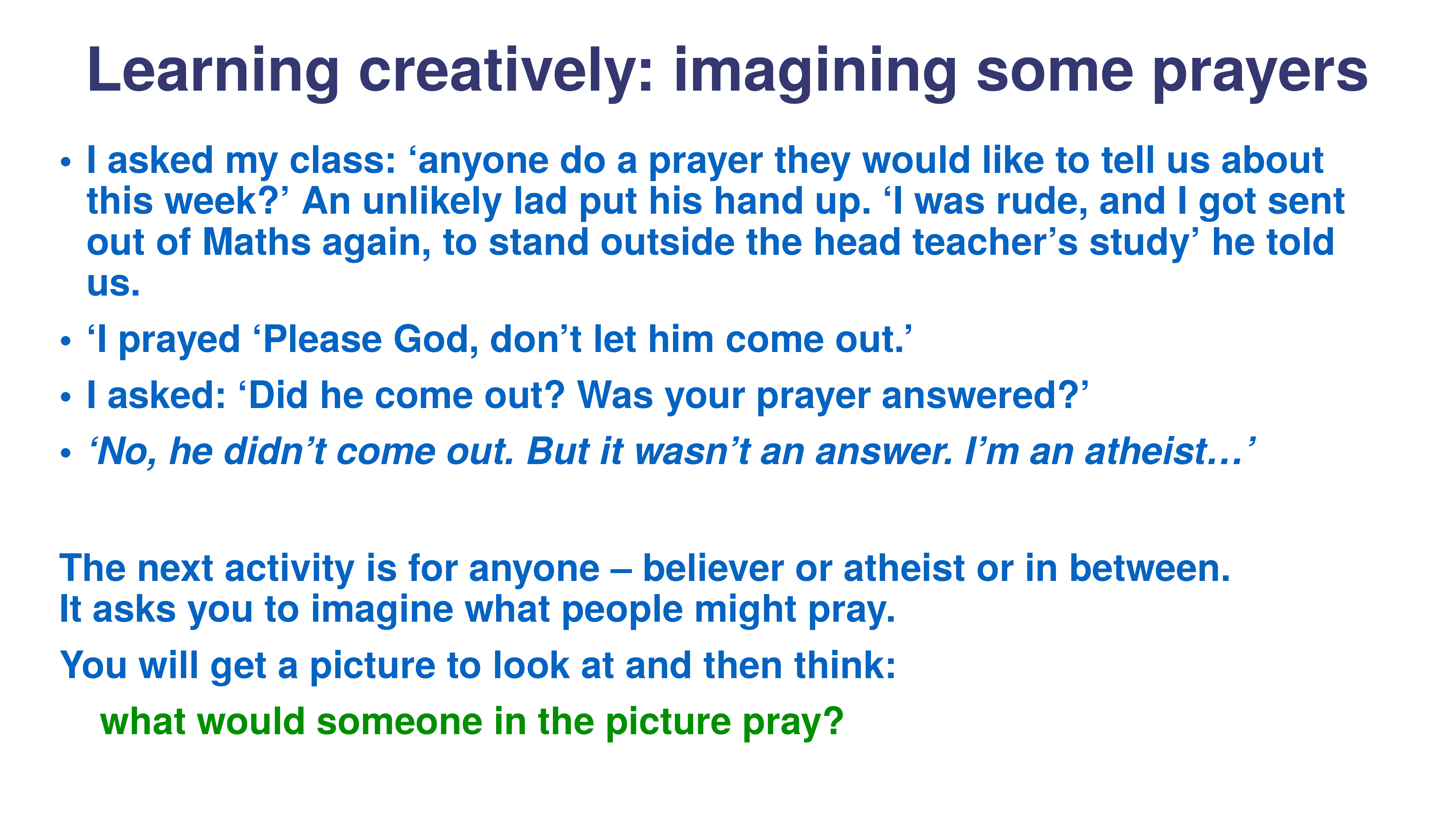

# Learning creatively: imagining some prayers
I asked my class: ‘anyone do a prayer they would like to tell us about this week?’ An unlikely lad put his hand up. ‘I was rude, and I got sent out of Maths again, to stand outside the head teacher’s study’ he told us.
‘I prayed ‘Please God, don’t let him come out.’
I asked: ‘Did he come out? Was your prayer answered?’
‘No, he didn’t come out. But it wasn’t an answer. I’m an atheist…’
The next activity is for anyone – believer or atheist or in between.
It asks you to imagine what people might pray.
You will get a picture to look at and then think:
what would someone in the picture pray?